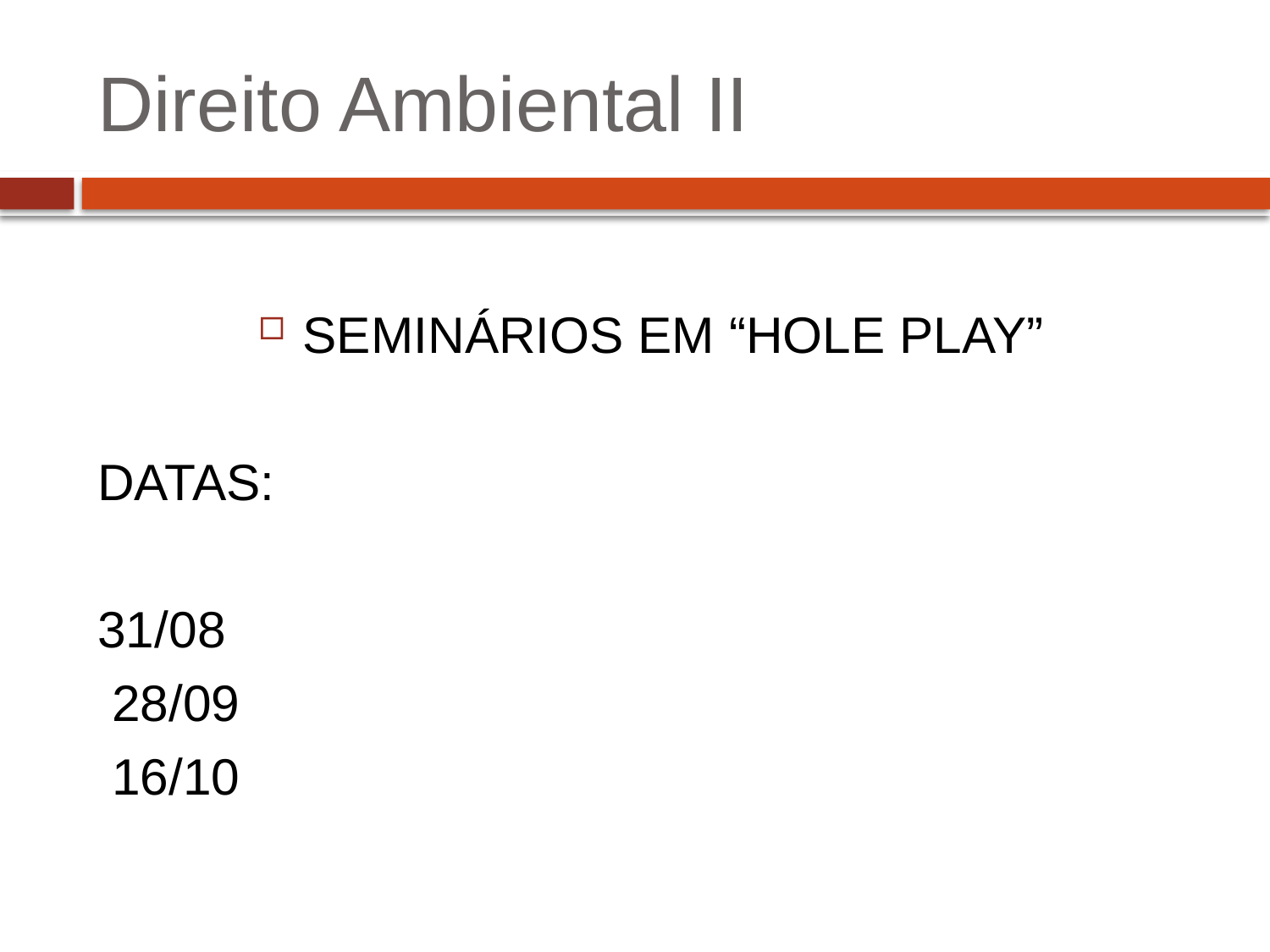

# Direito Ambiental II

SEMINÁRIOS EM “HOLE PLAY”

DATAS:

31/08
 28/09
 16/10